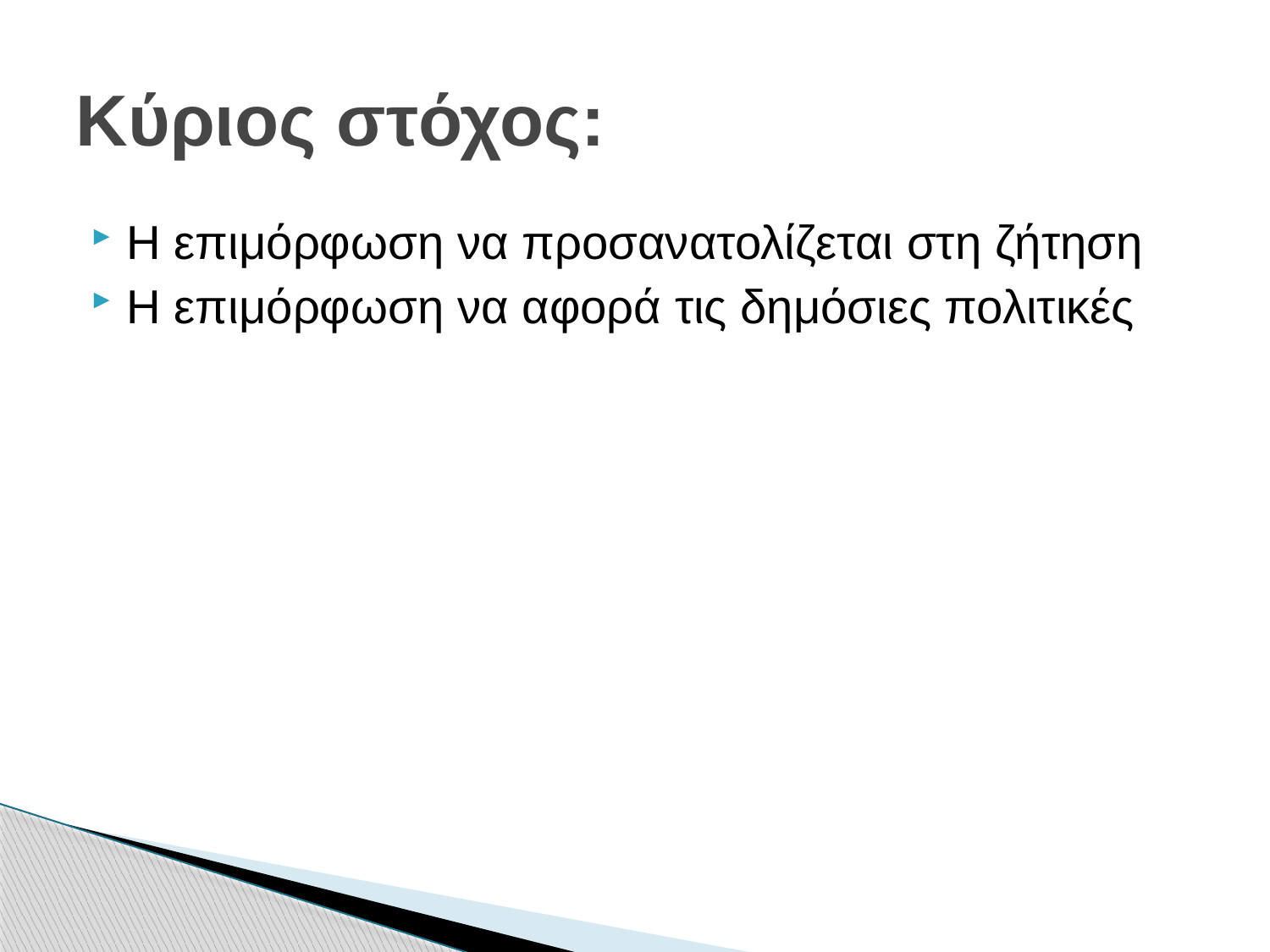

# Κύριος στόχος:
Η επιμόρφωση να προσανατολίζεται στη ζήτηση
Η επιμόρφωση να αφορά τις δημόσιες πολιτικές